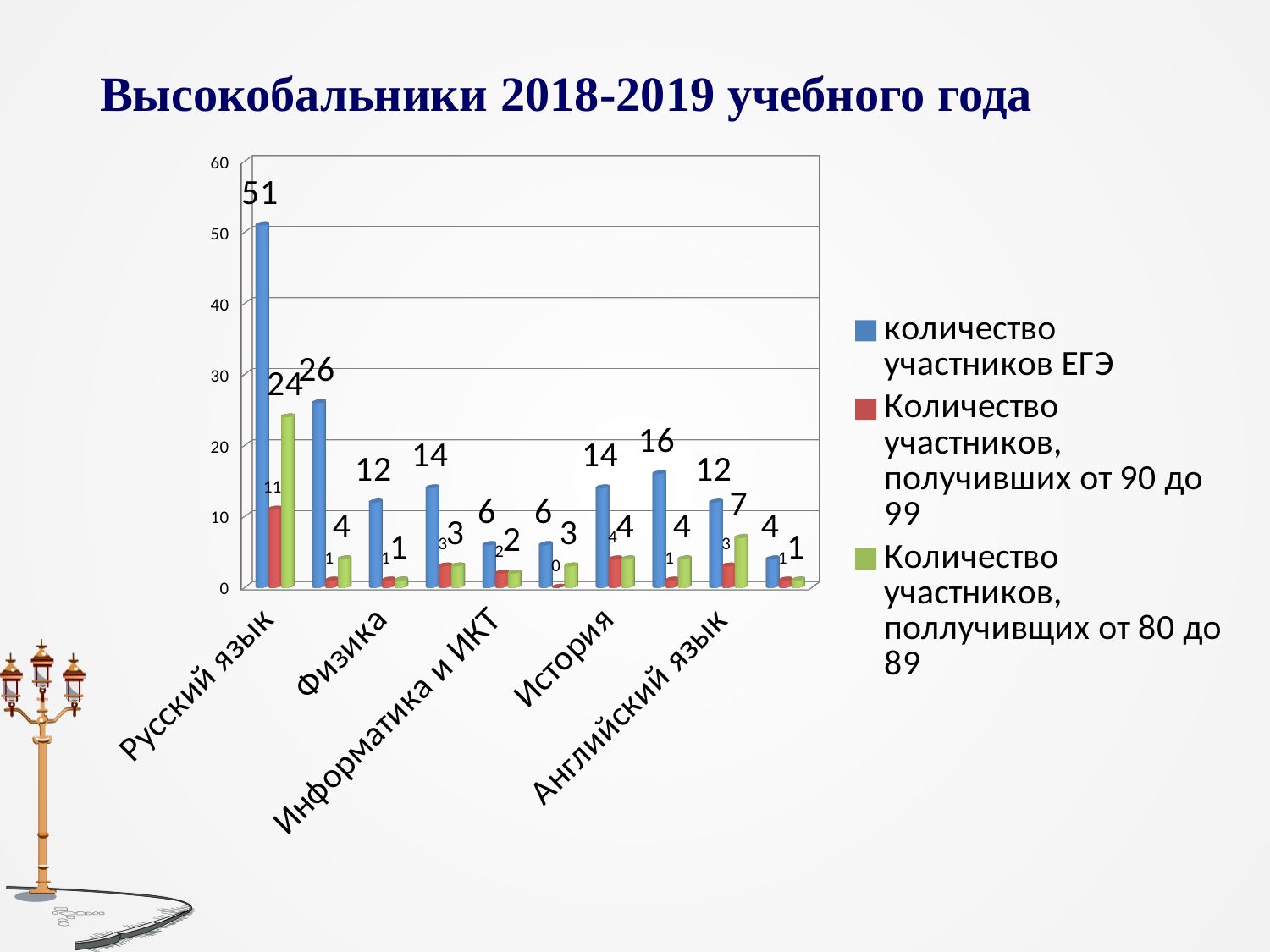

# Высокобальники 2018-2019 учебного года

[unsupported chart]